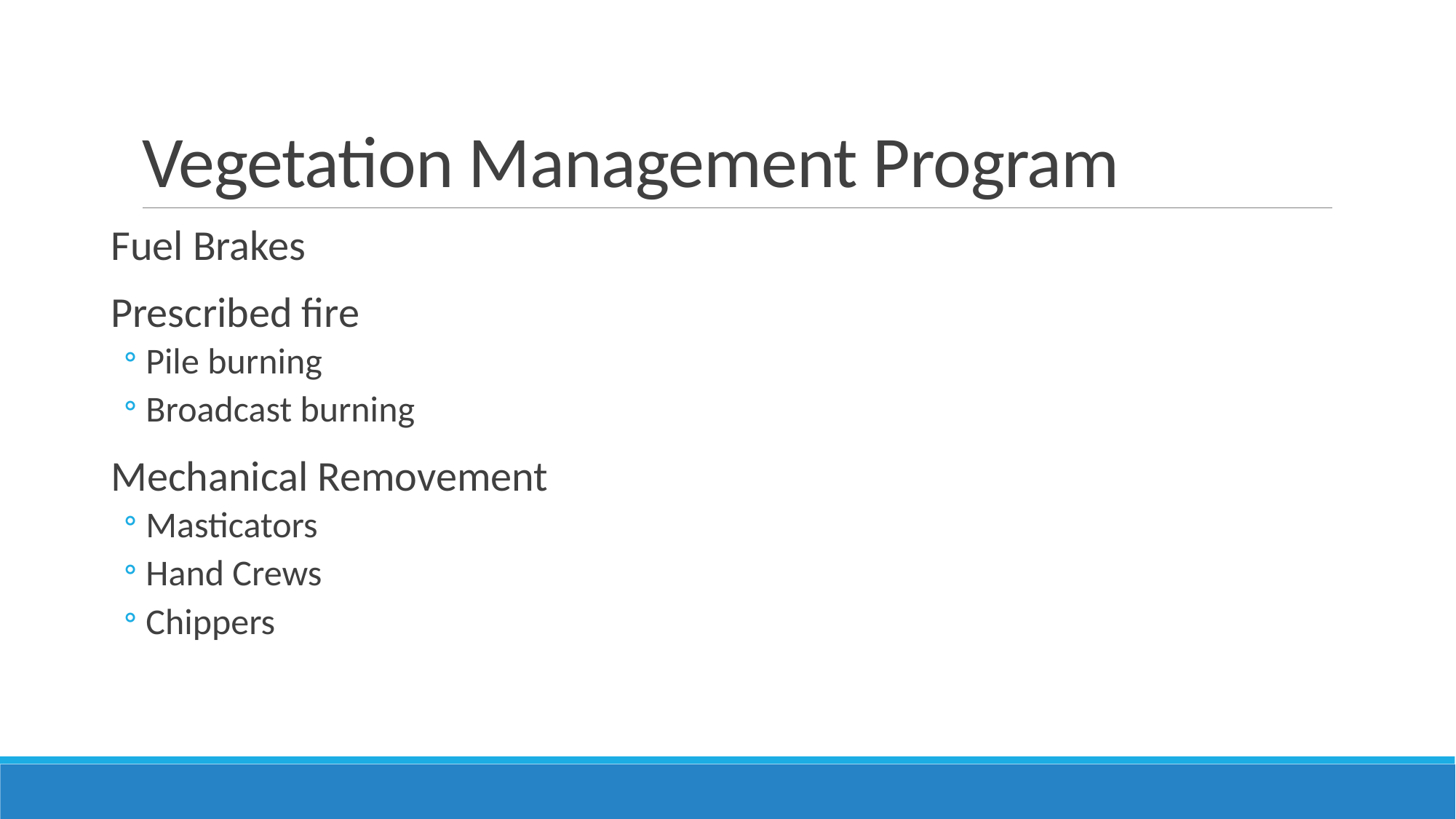

# Vegetation Management Program
Fuel Brakes
Prescribed fire
Pile burning
Broadcast burning
Mechanical Removement
Masticators
Hand Crews
Chippers